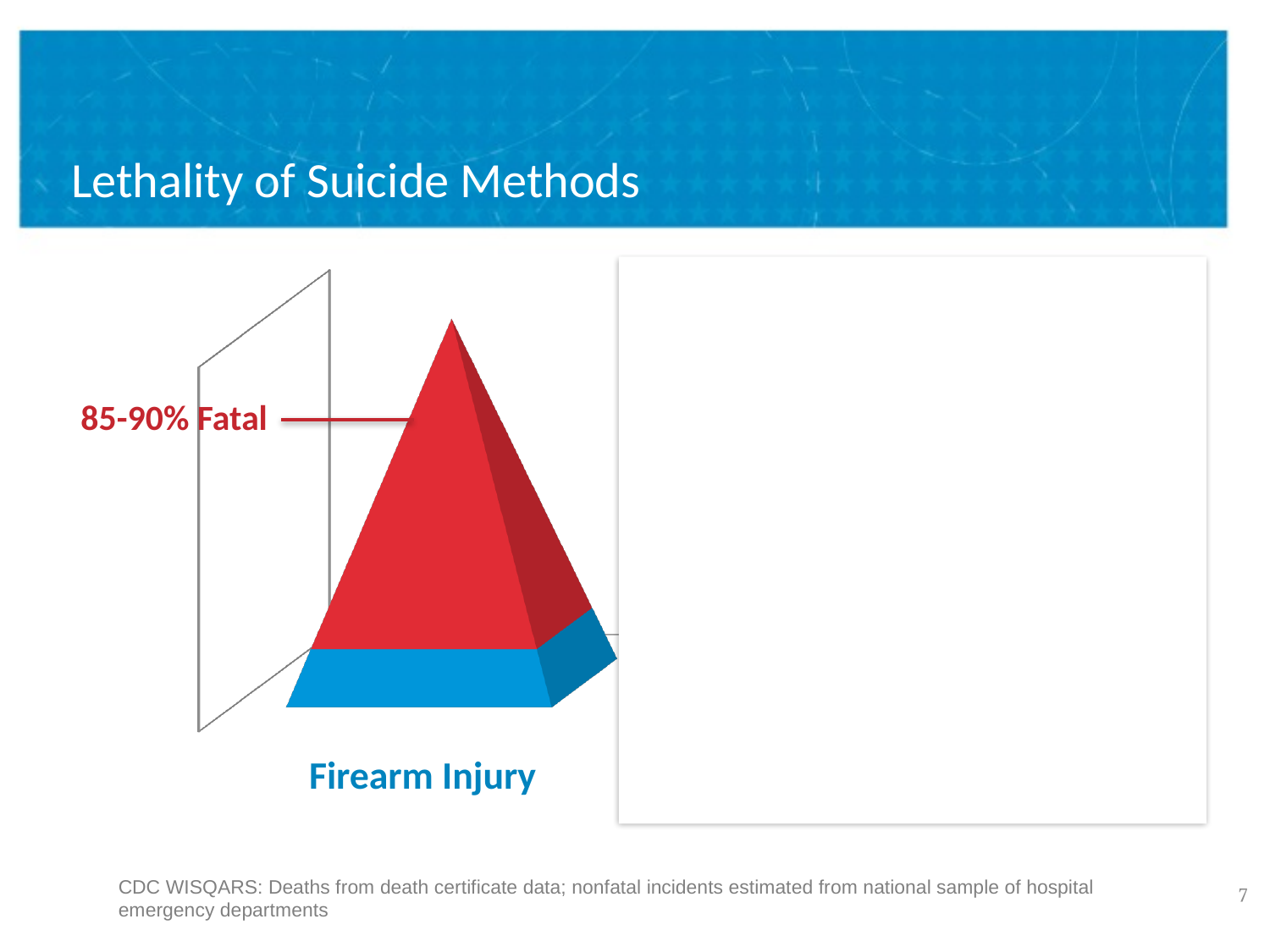

Lethality of Suicide Methods

[unsupported chart]

5% Fatal
85-90% Fatal
Firearm Injury
All other methods
7
CDC WISQARS: Deaths from death certificate data; nonfatal incidents estimated from national sample of hospital emergency departments